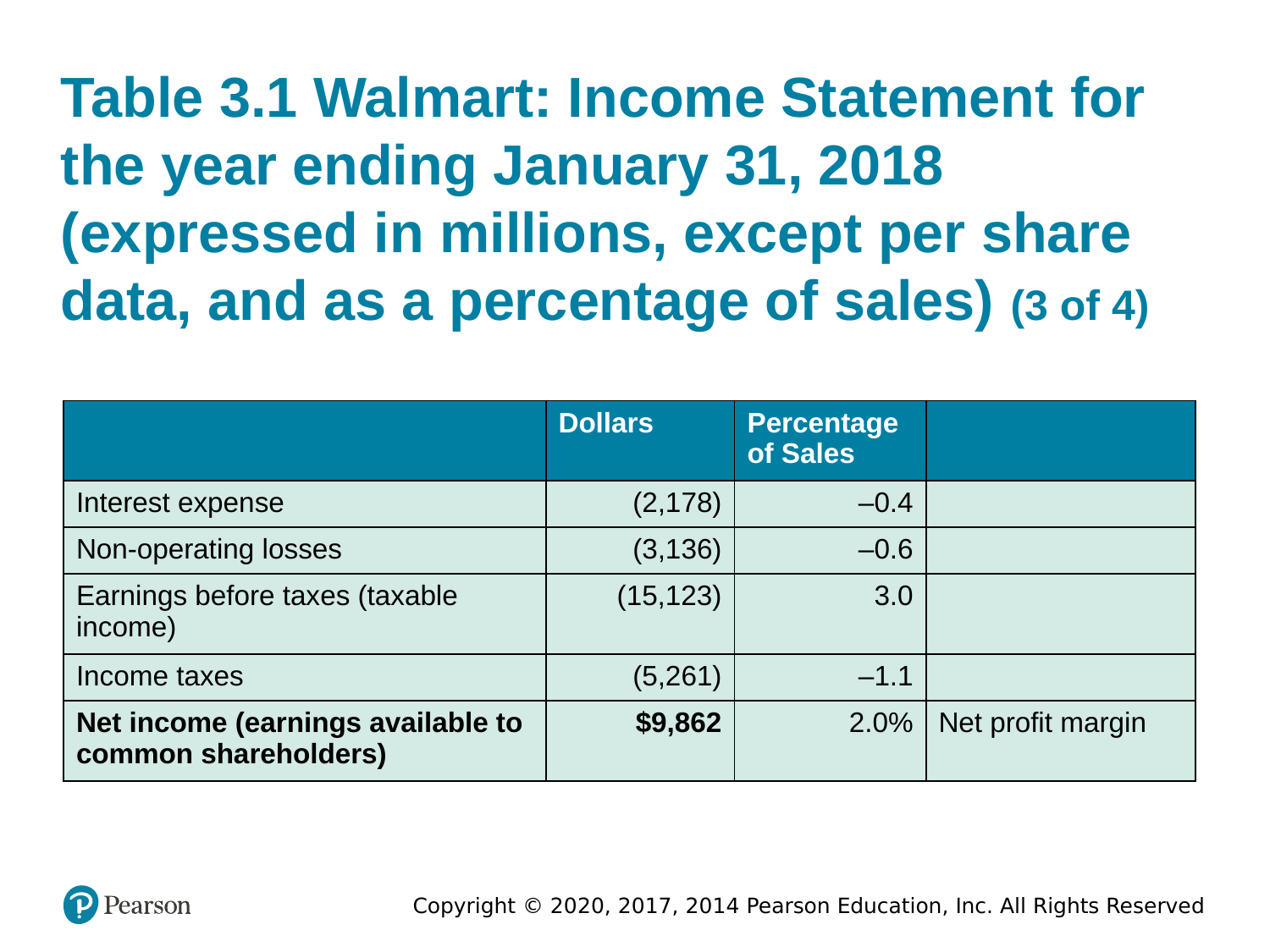

# Table 3.1 Walmart: Income Statement for the year ending January 31, 2018 (expressed in millions, except per share data, and as a percentage of sales) (3 of 4)
| Blank | Dollars | Percentage of Sales | Blank |
| --- | --- | --- | --- |
| Interest expense | (2,178) | –0.4 | Blank |
| Non-operating losses | (3,136) | –0.6 | Blank |
| Earnings before taxes (taxable income) | (15,123) | 3.0 | Blank |
| Income taxes | (5,261) | –1.1 | Blank |
| Net income (earnings available to common shareholders) | $9,862 | 2.0% | Net profit margin |